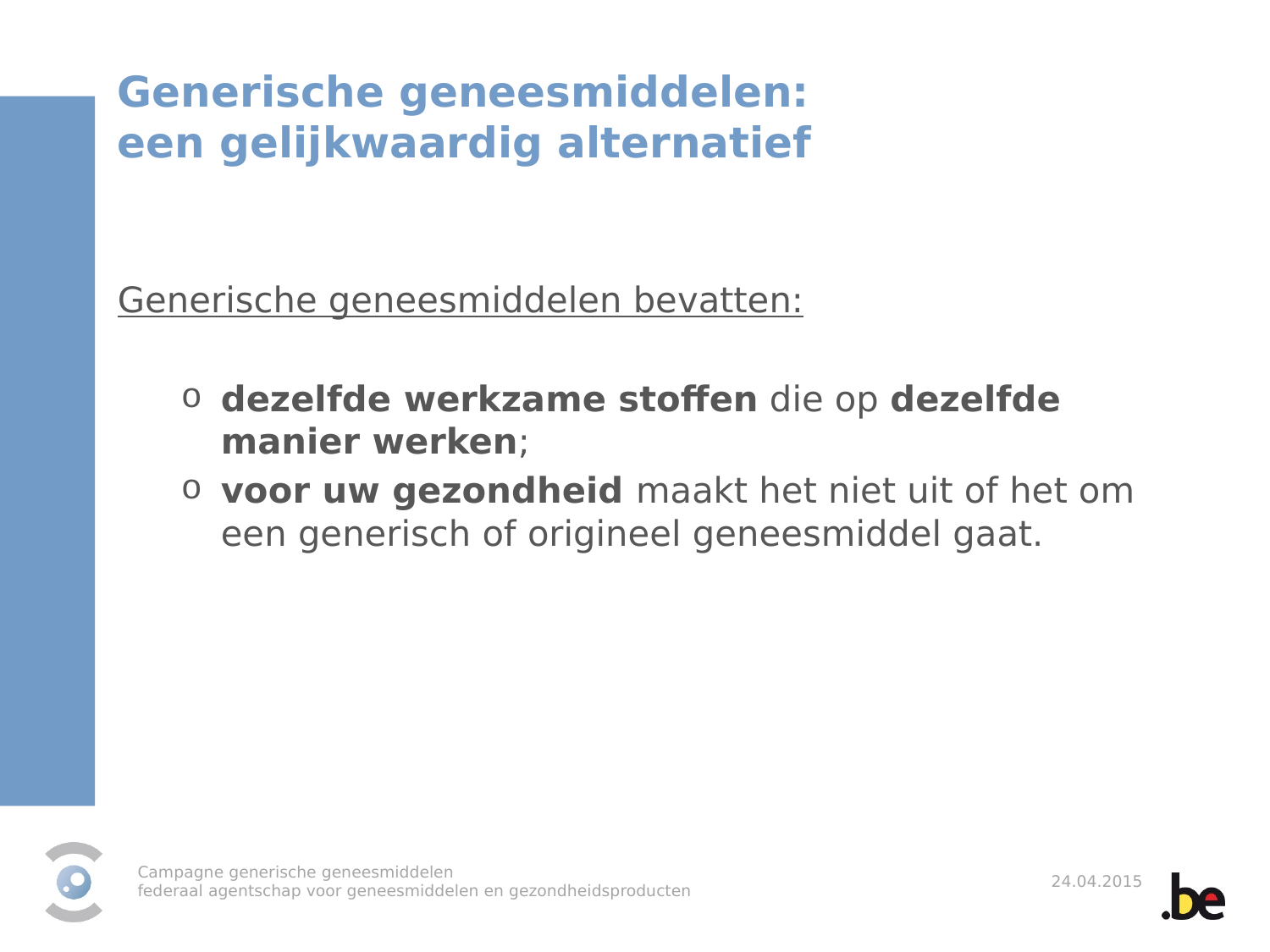

Generische geneesmiddelen:
een gelijkwaardig alternatief

Generische geneesmiddelen bevatten:

dezelfde werkzame stoffen die op dezelfde manier werken;
voor uw gezondheid maakt het niet uit of het om een generisch of origineel geneesmiddel gaat.